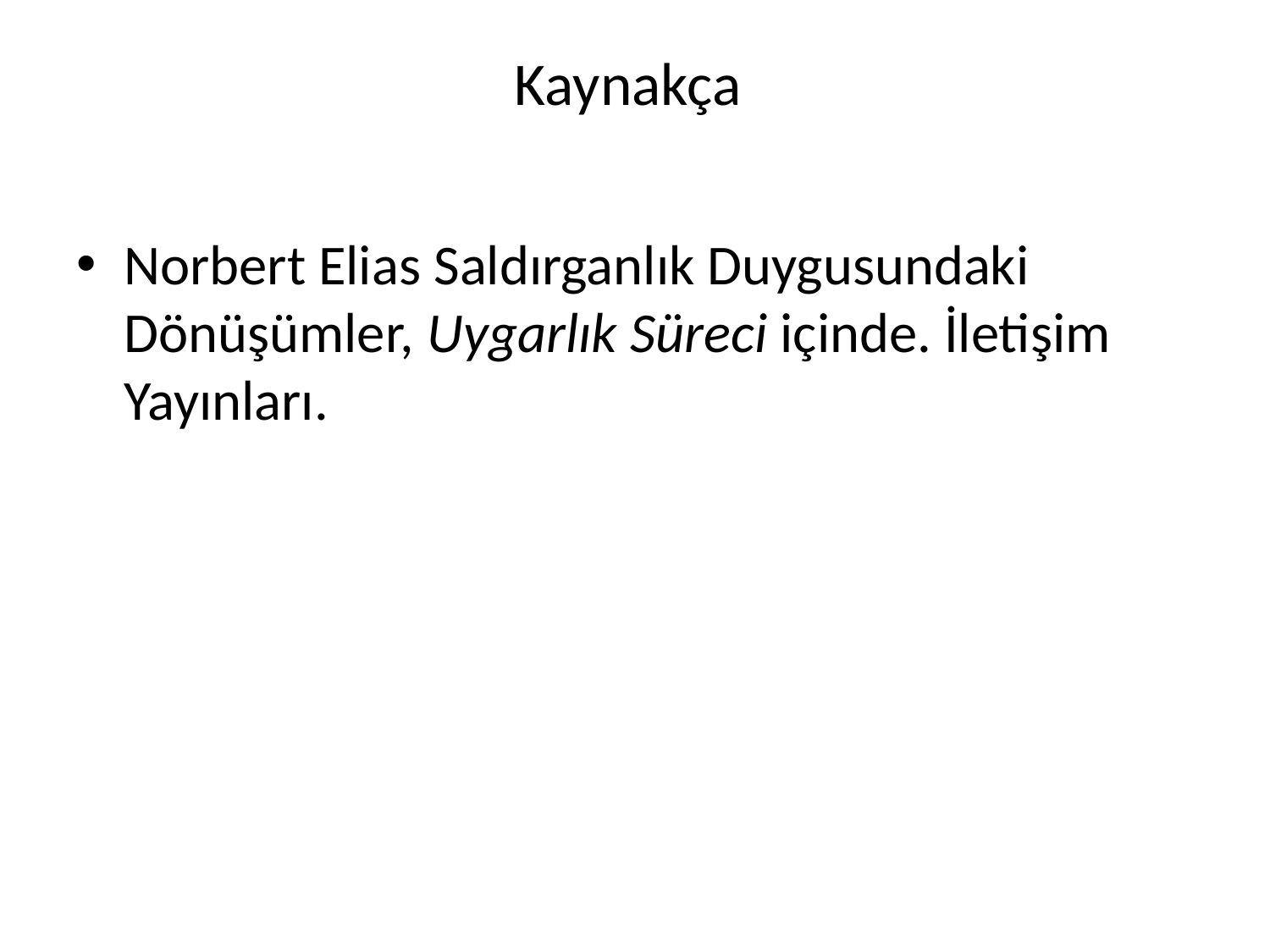

# Kaynakça
Norbert Elias Saldırganlık Duygusundaki Dönüşümler, Uygarlık Süreci içinde. İletişim Yayınları.